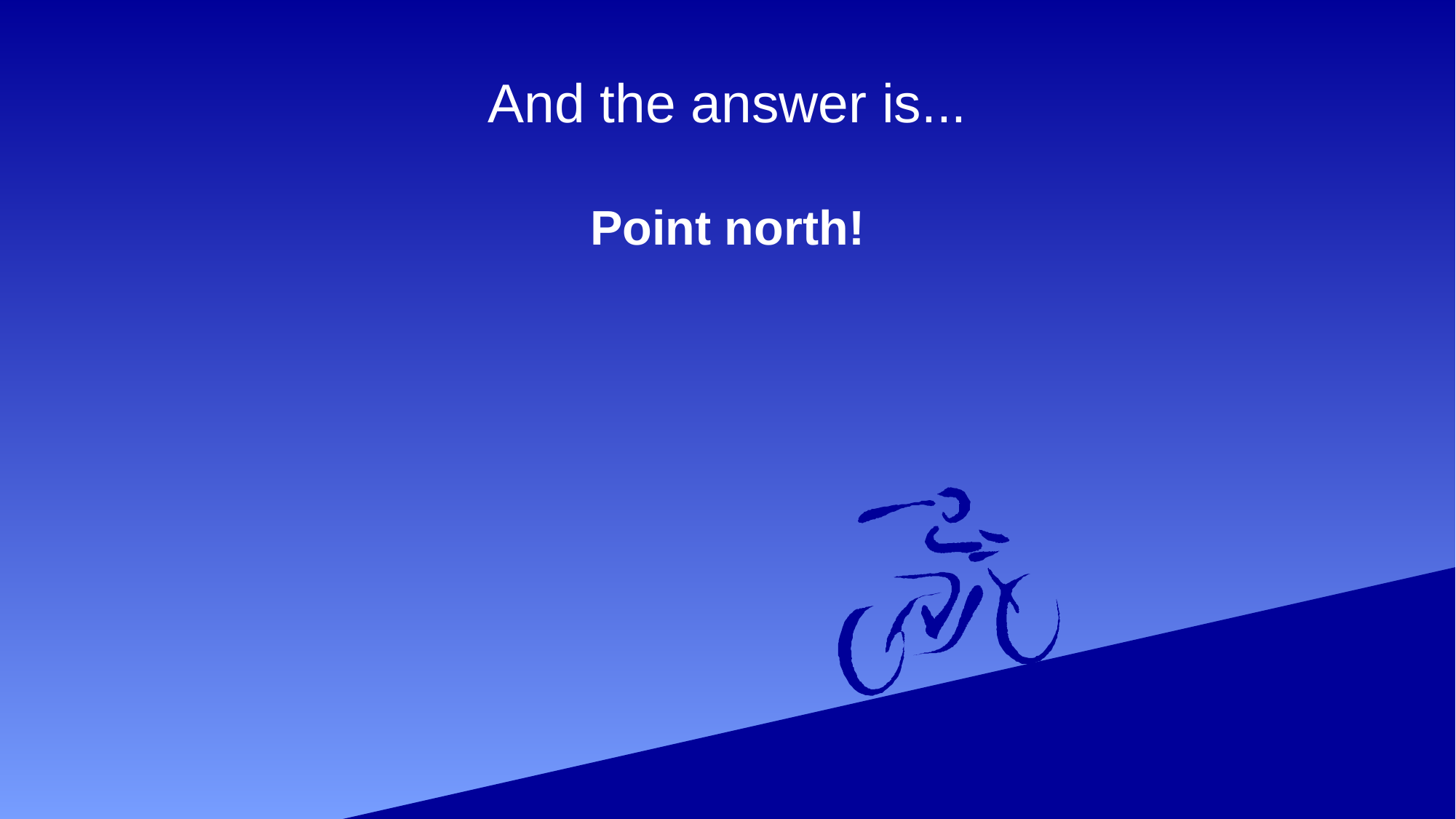

# And the answer is...
Point north!